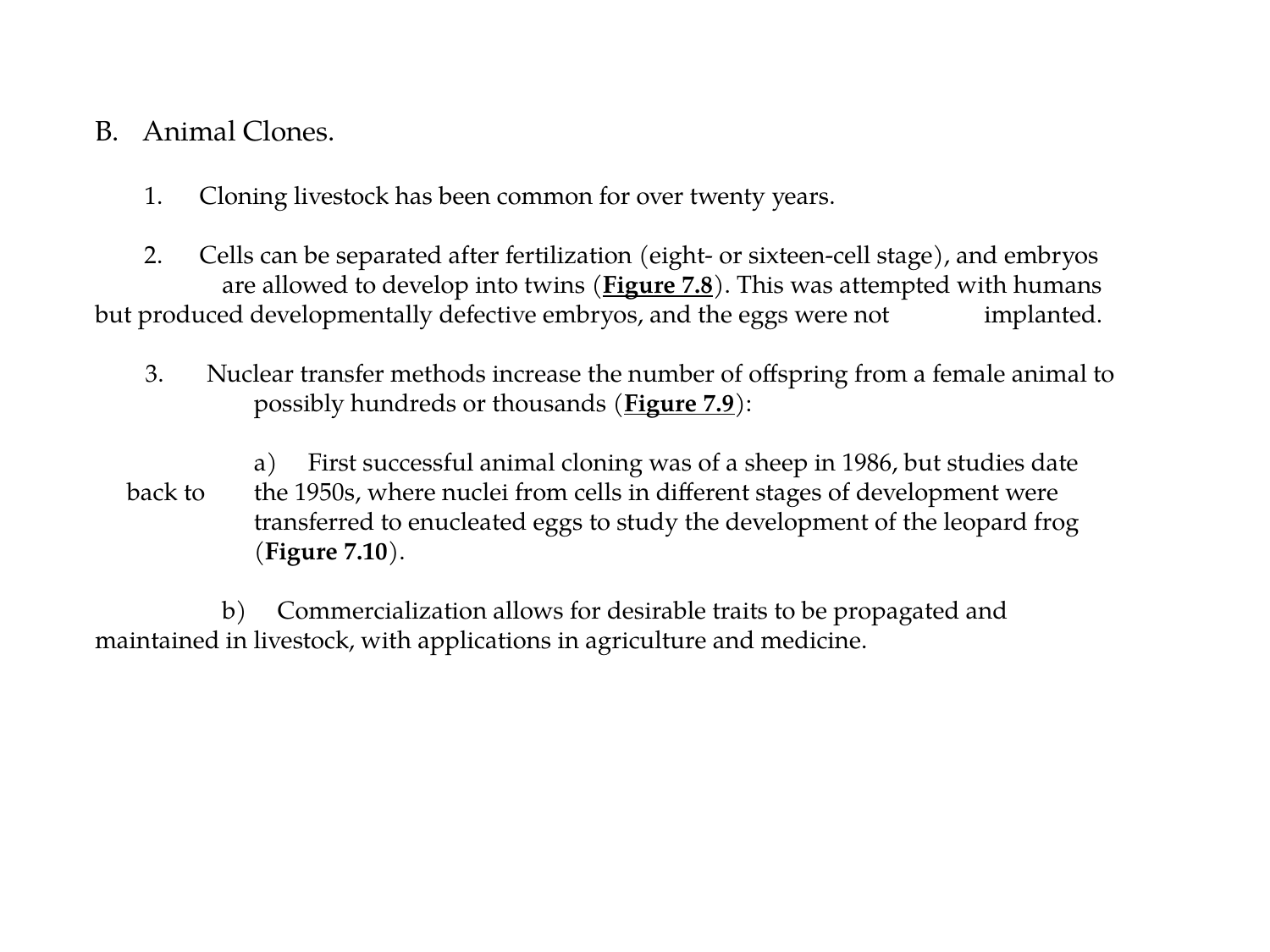

Animal Clones.

        1.      Cloning livestock has been common for over twenty years.

        2.      Cells can be separated after fertilization (eight- or sixteen-cell stage), and embryos        	are allowed to develop into twins (Figure 7.8). This was attempted with humans 	but produced developmentally defective embryos, and the eggs were not 	implanted.

	   3.       Nuclear transfer methods increase the number of offspring from a female animal to 	possibly hundreds or thousands (Figure 7.9):

		a)     First successful animal cloning was of a sheep in 1986, but studies date back to 	the 1950s, where nuclei from cells in different stages of development were 	transferred to enucleated eggs to study the development of the leopard frog 	(Figure 7.10).

	b)     Commercialization allows for desirable traits to be propagated and 	maintained in livestock, with applications in agriculture and medicine.